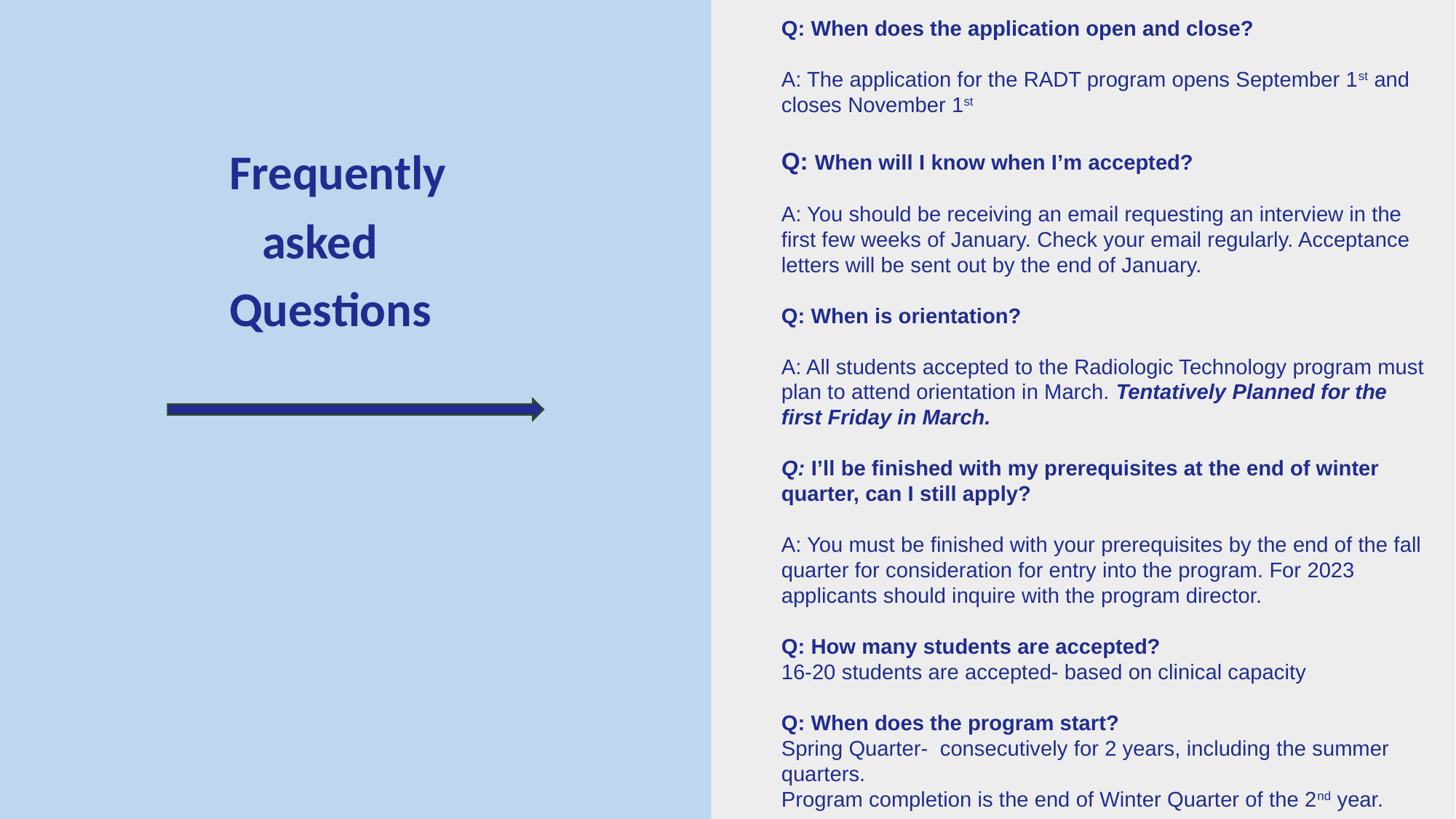

Frequently
          	   asked
       		Questions
Q: When does the application open and close?

A: The application for the RADT program opens September 1st and closes November 1st

Q: When will I know when I’m accepted?

A: You should be receiving an email requesting an interview in the first few weeks of January. Check your email regularly. Acceptance letters will be sent out by the end of January.

Q: When is orientation?

A: All students accepted to the Radiologic Technology program must plan to attend orientation in March. Tentatively Planned for the first Friday in March.

Q: I’ll be finished with my prerequisites at the end of winter quarter, can I still apply?

A: You must be finished with your prerequisites by the end of the fall quarter for consideration for entry into the program. For 2023 applicants should inquire with the program director.

Q: How many students are accepted?
16-20 students are accepted- based on clinical capacity

Q: When does the program start?
Spring Quarter-  consecutively for 2 years, including the summer quarters.
Program completion is the end of Winter Quarter of the 2nd year.